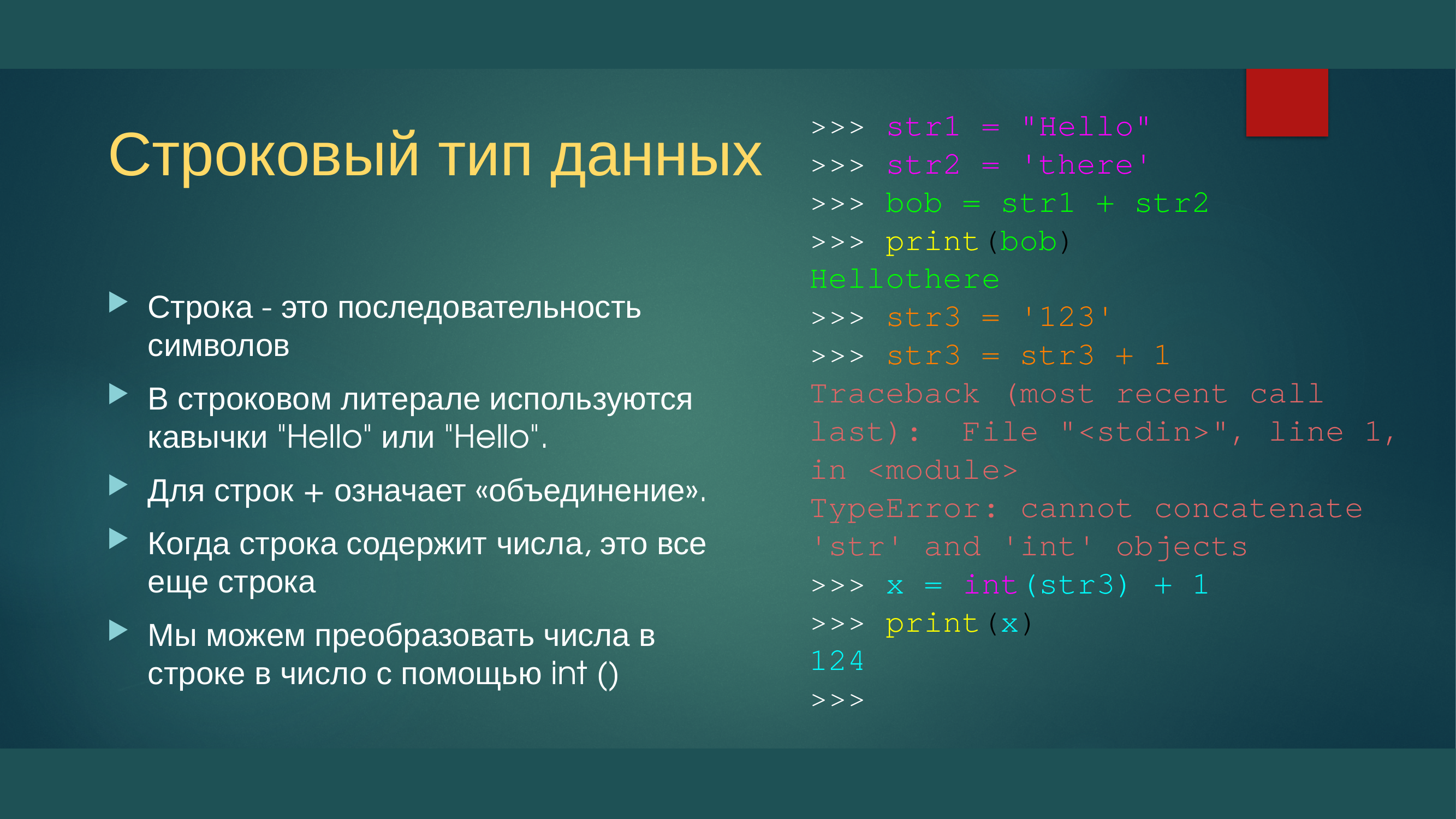

# Строковый тип данных
>>> str1 = "Hello"
>>> str2 = 'there'
>>> bob = str1 + str2
>>> print(bob)
Hellothere
>>> str3 = '123'
>>> str3 = str3 + 1
Traceback (most recent call last):  File "<stdin>", line 1, in <module>
TypeError: cannot concatenate 'str' and 'int' objects
>>> x = int(str3) + 1
>>> print(x)
124
>>>
Строка - это последовательность символов
В строковом литерале используются кавычки "Hello" или "Hello".
Для строк + означает «объединение».
Когда строка содержит числа, это все еще строка
Мы можем преобразовать числа в строке в число с помощью int ()